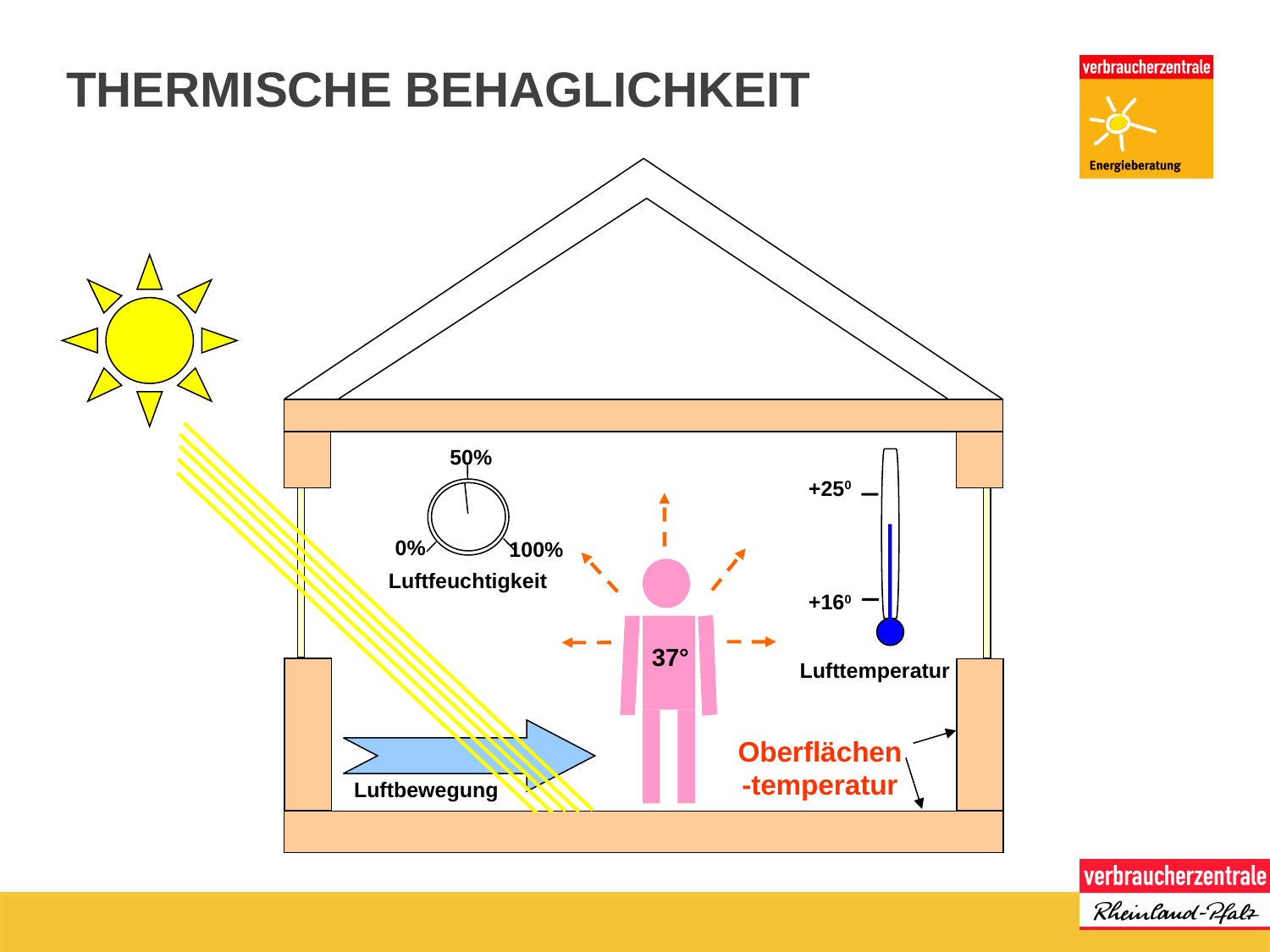

# Thermische Behaglichkeit

50%

+250

0%
100%

Luftfeuchtigkeit
+160

37°
Lufttemperatur

Oberflächen-temperatur

Luftbewegung